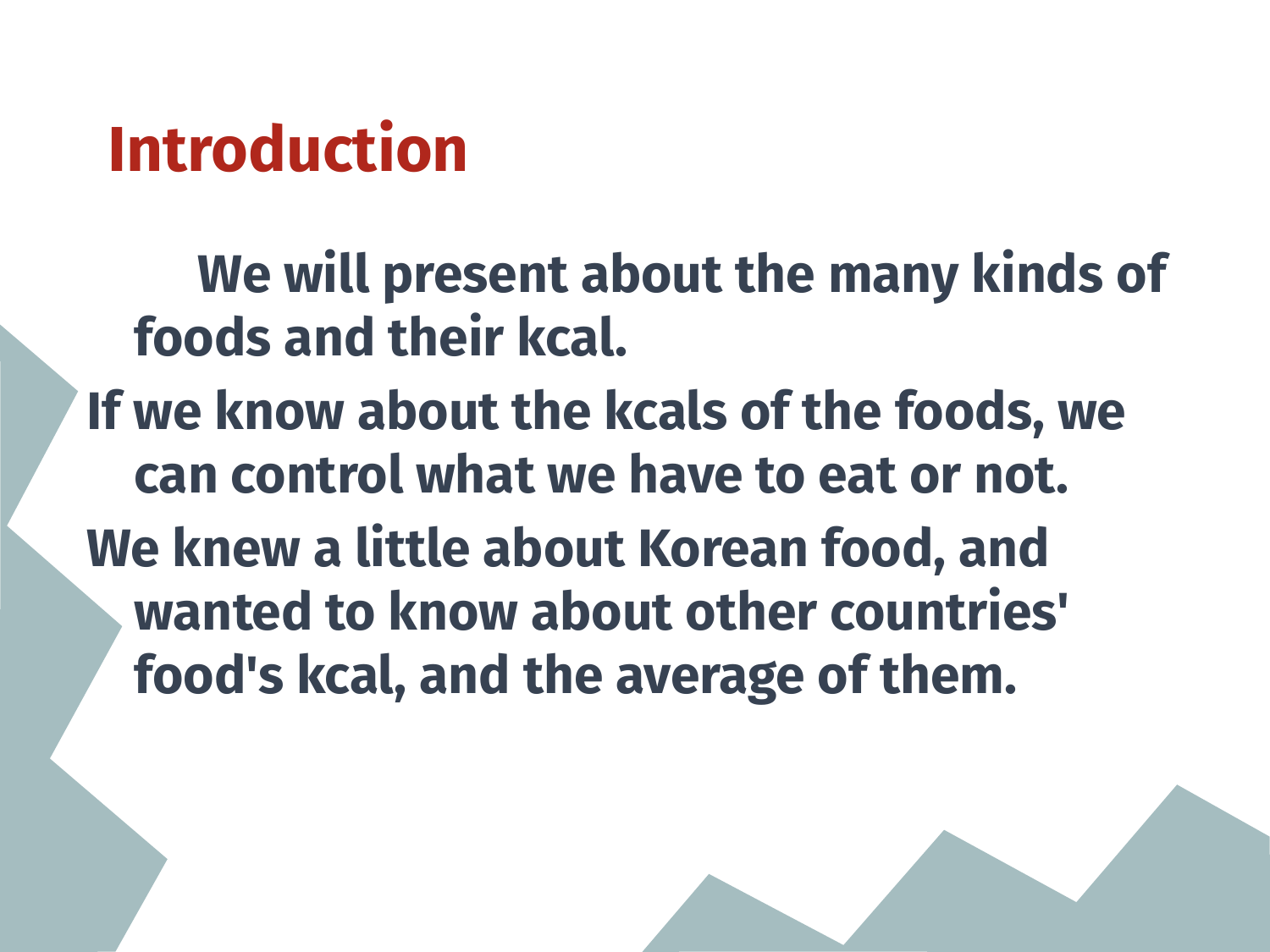

# Introduction
We will present about the many kinds of foods and their kcal.
If we know about the kcals of the foods, we can control what we have to eat or not.
We knew a little about Korean food, and wanted to know about other countries' food's kcal, and the average of them.